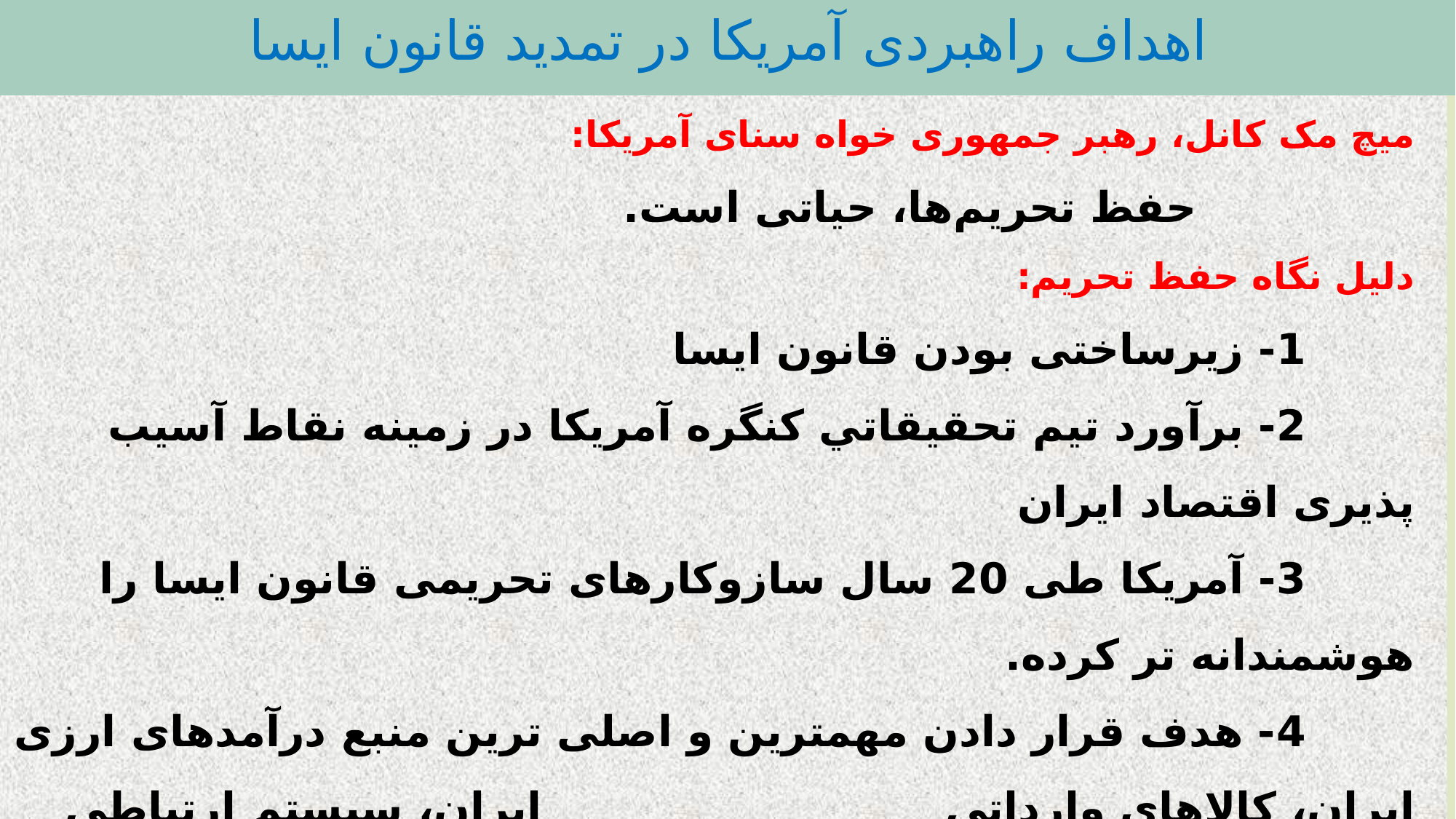

اهداف راهبردی آمریکا در تمدید قانون ایسا
# میچ مک‌ کانل، رهبر جمهوری‌ خواه سنای آمریکا: حفظ تحریم‌ها، حیاتی است. دلیل نگاه حفظ تحریم: 1- زیرساختی بودن قانون ایسا 2- برآورد تيم تحقيقاتي کنگره آمريکا در زمینه نقاط آسیب پذیری اقتصاد ایران 3- آمریکا طی 20 سال سازوکارهای تحریمی قانون ایسا را هوشمندانه تر کرده. 4- هدف قرار دادن مهمترین و اصلی ترین منبع درآمدهای ارزی ایران، کالاهای وارداتی 					ایران، سیستم ارتباطی در روابط اقتصادی(سیستم بانکی) 5- انقضای قانون داماتو تزلزل و فروپاشی زیرساخت های تحریمی در طی این 20 سال اخیر 				است